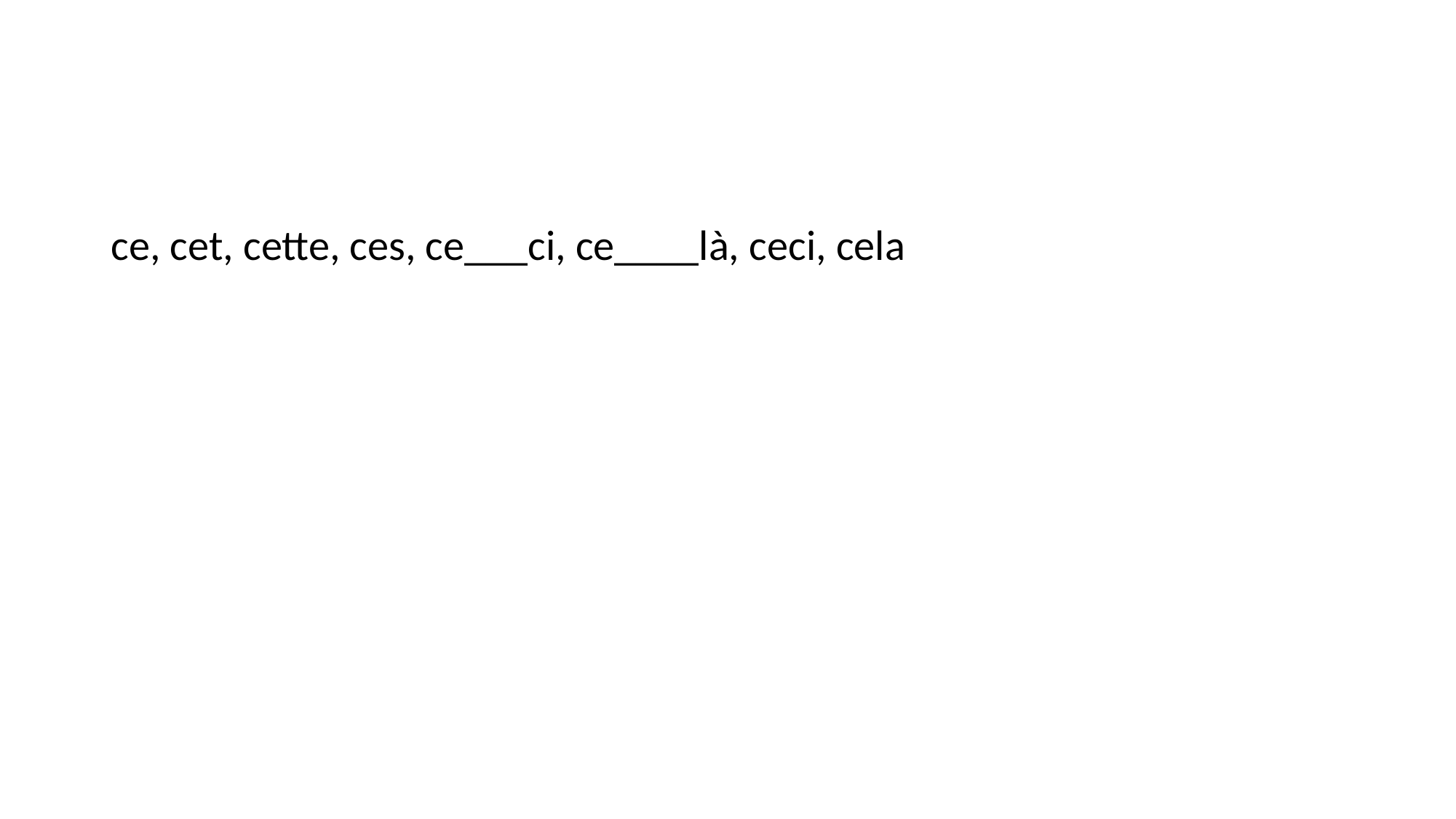

#
ce, cet, cette, ces, ce___ci, ce____là, ceci, cela